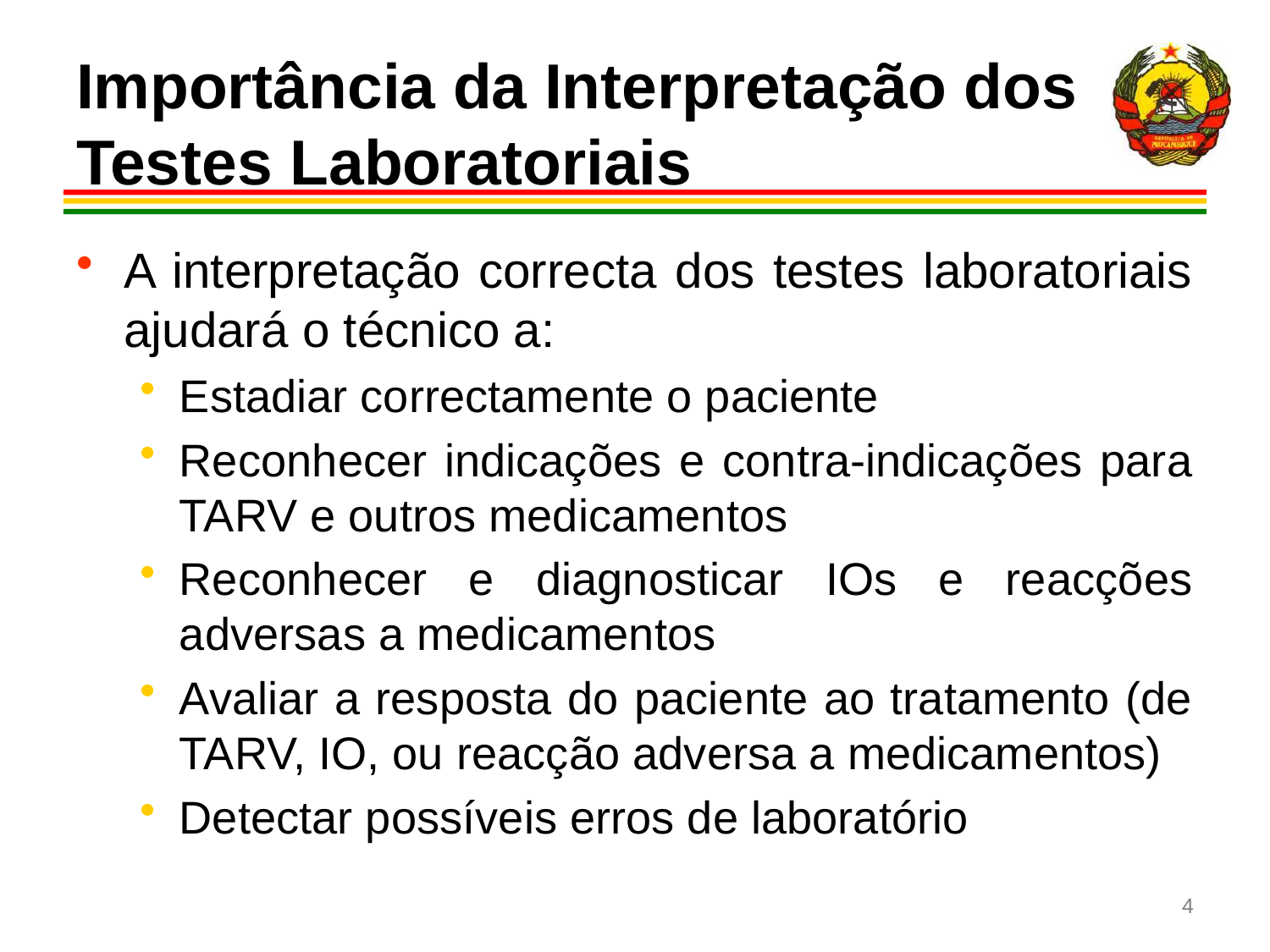

# Importância da Interpretação dos Testes Laboratoriais
A interpretação correcta dos testes laboratoriais ajudará o técnico a:
Estadiar correctamente o paciente
Reconhecer indicações e contra-indicações para TARV e outros medicamentos
Reconhecer e diagnosticar IOs e reacções adversas a medicamentos
Avaliar a resposta do paciente ao tratamento (de TARV, IO, ou reacção adversa a medicamentos)
Detectar possíveis erros de laboratório